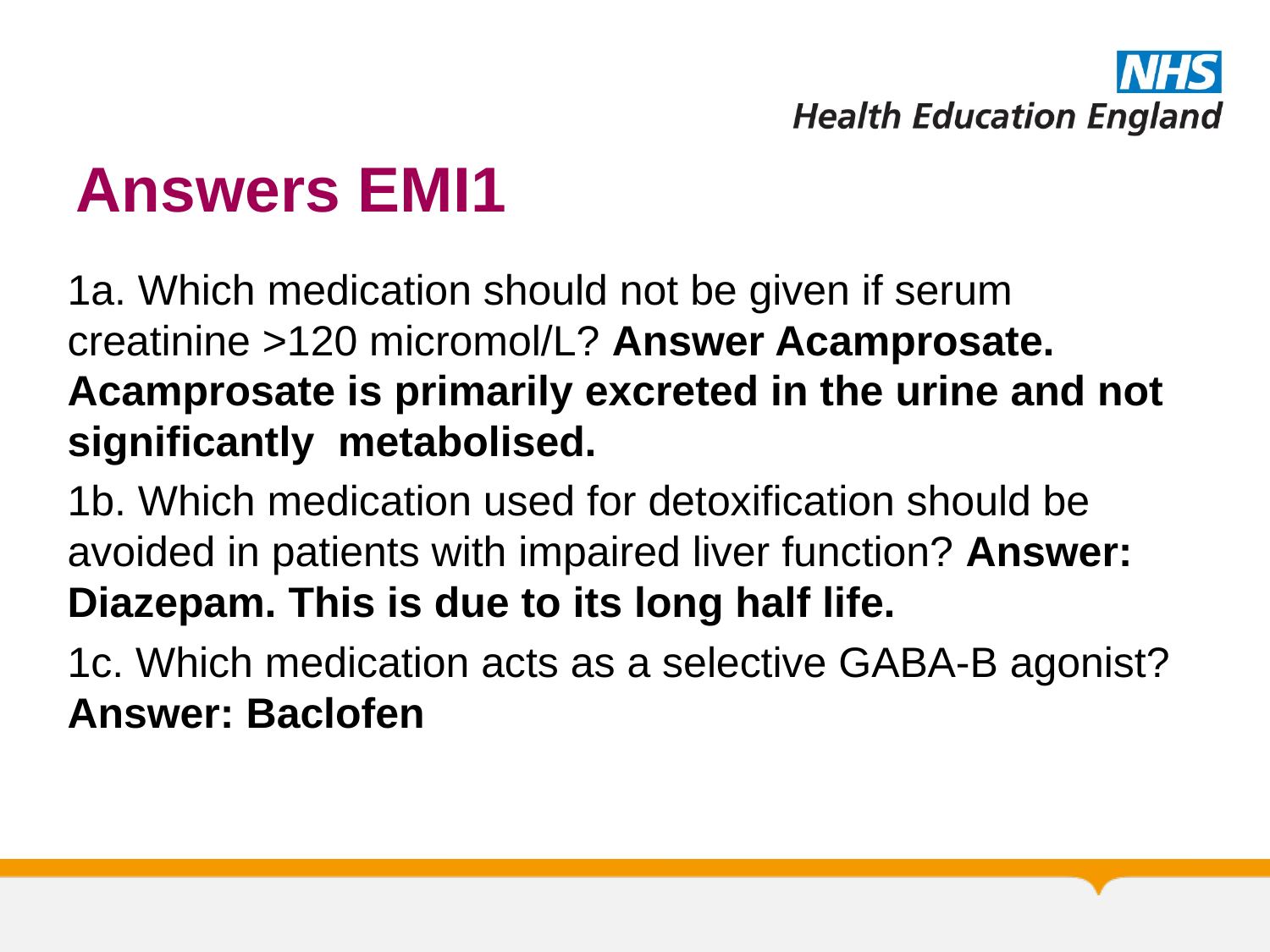

# Answers EMI1
1a. Which medication should not be given if serum creatinine >120 micromol/L? Answer Acamprosate. Acamprosate is primarily excreted in the urine and not significantly  metabolised.
1b. Which medication used for detoxification should be avoided in patients with impaired liver function? Answer: Diazepam. This is due to its long half life.
1c. Which medication acts as a selective GABA-B agonist? Answer: Baclofen